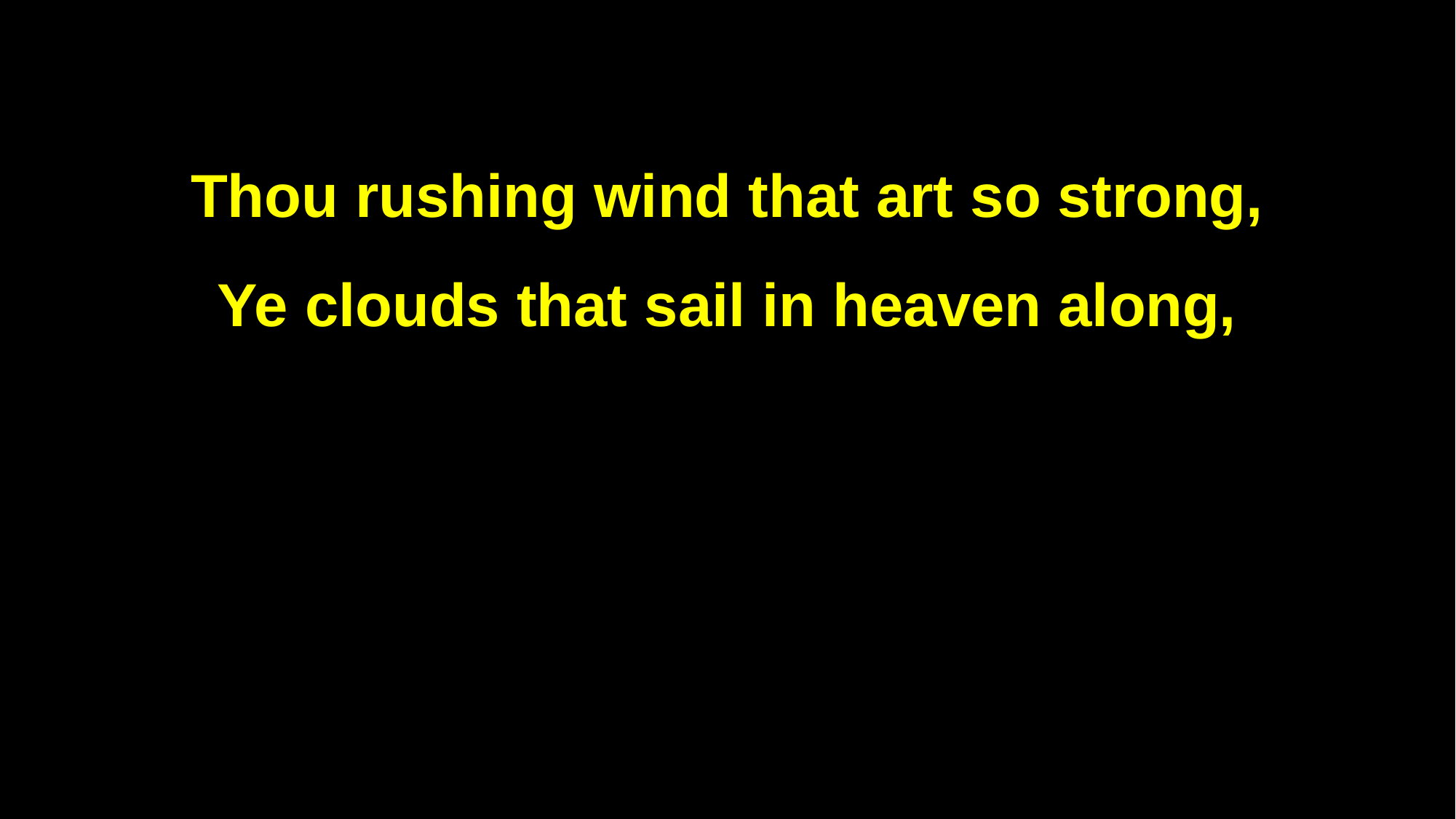

Thou rushing wind that art so strong,
Ye clouds that sail in heaven along,